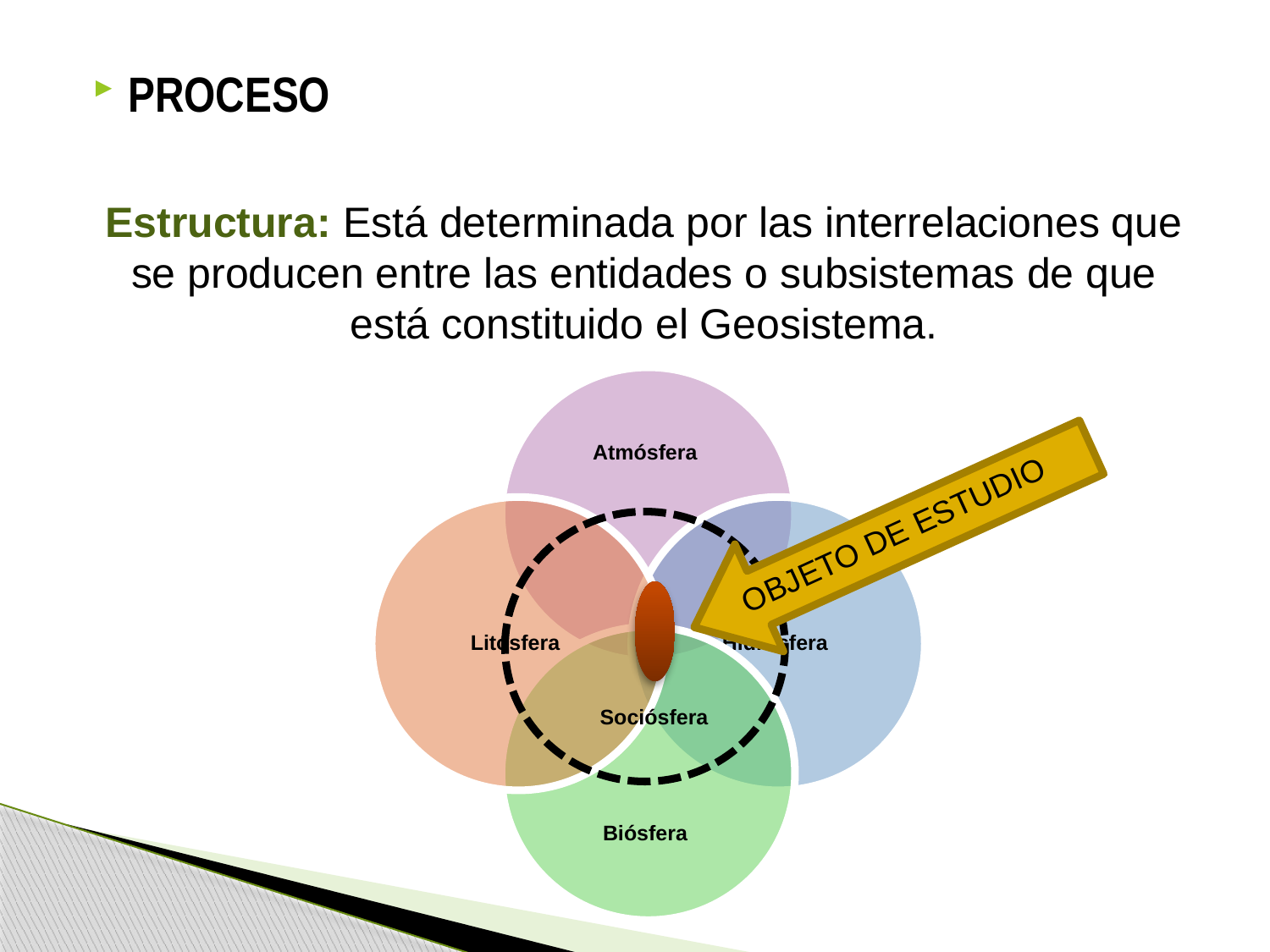

PROCESO

Estructura: Está determinada por las interrelaciones que se producen entre las entidades o subsistemas de que está constituido el Geosistema.

Atmósfera
Hidrósfera
Biósfera
Litósfera
OBJETO DE ESTUDIO

Sociósfera